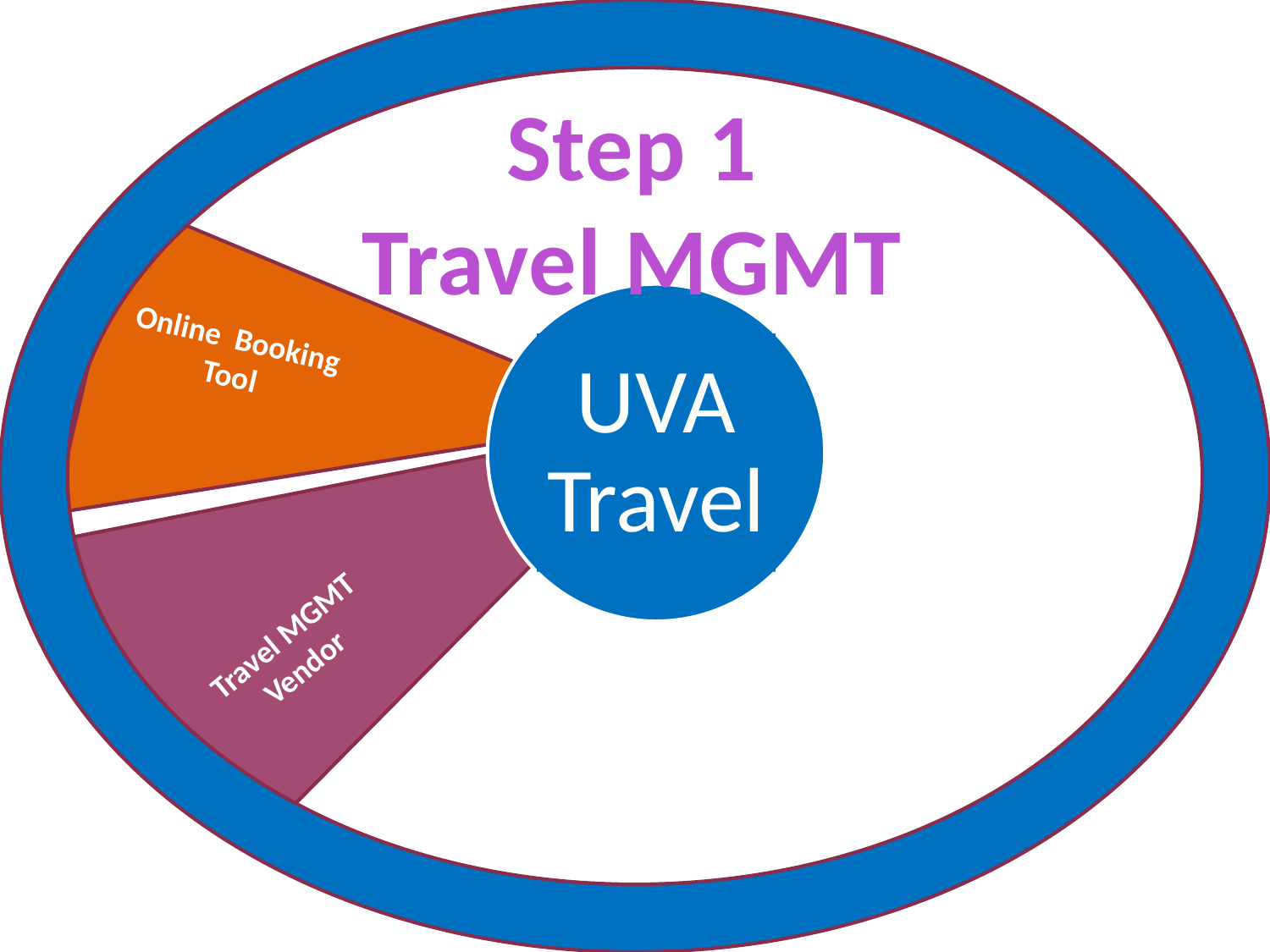

Step 1
Travel MGMT
Online  Booking Tool
 Travel MGMT Vendor

UVA Travel